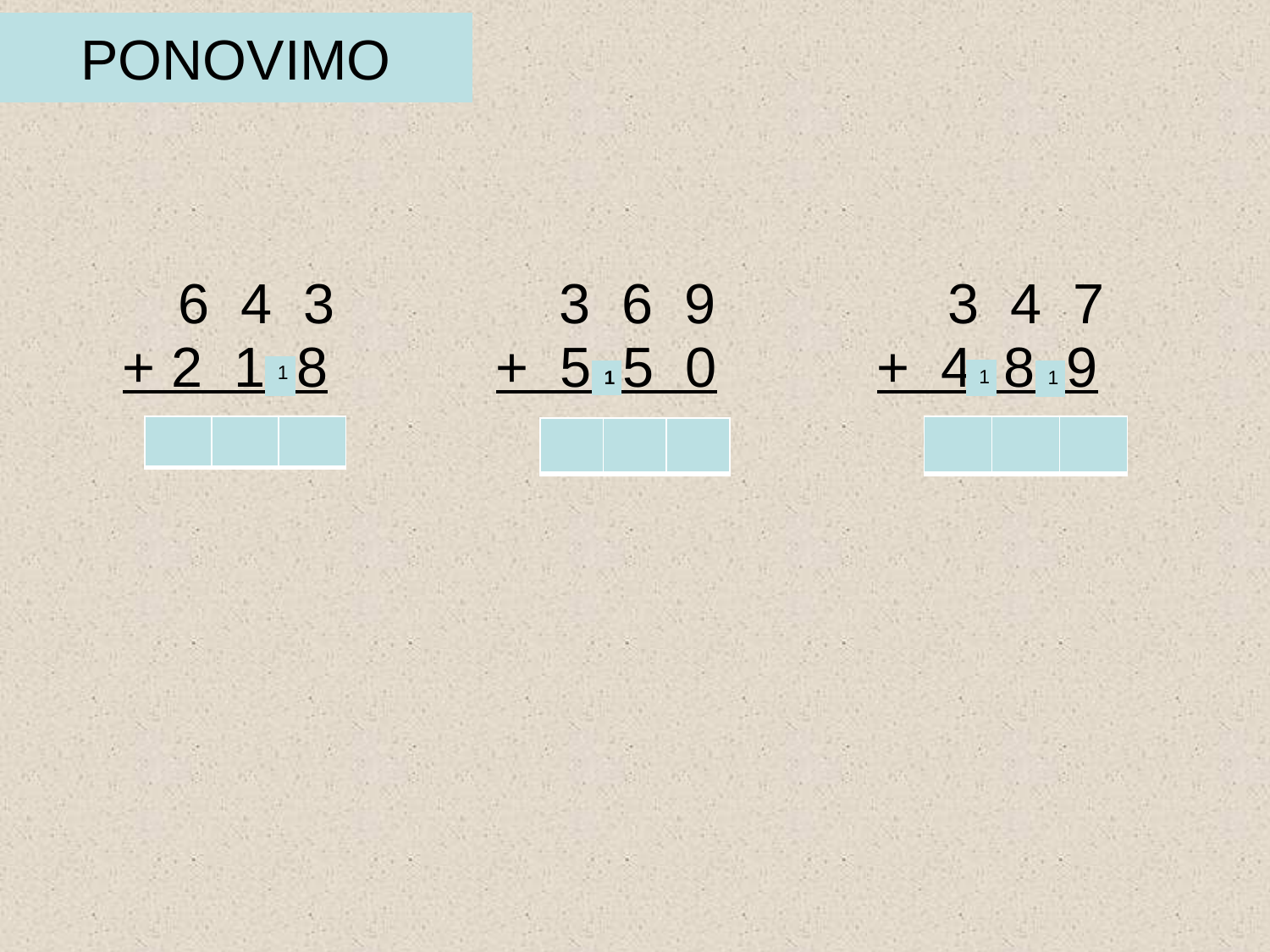

# PONOVIMO
| 6 4 3 + 2 1 8 | 3 6 9 + 5 5 0 | 3 4 7 + 4 8 9 |
| --- | --- | --- |
| 1 |
| --- |
| 1 |
| --- |
| 1 |
| --- |
| 1 |
| --- |
|  |  |  |
| --- | --- | --- |
|  |  |  |
| --- | --- | --- |
|  |  |  |
| --- | --- | --- |